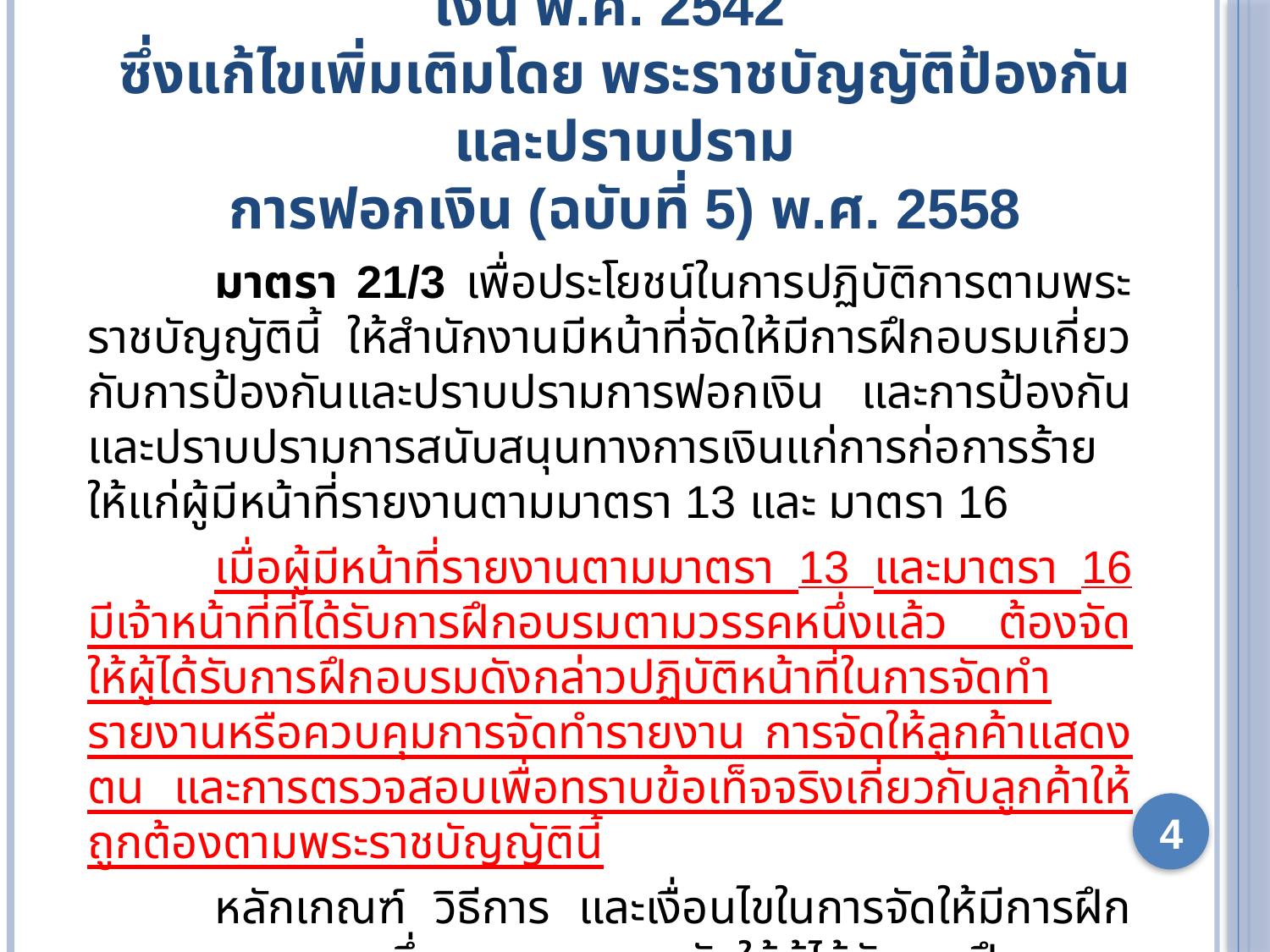

# พระราชบัญญัติป้องกันและปราบปรามการฟอกเงิน พ.ศ. 2542 ซึ่งแก้ไขเพิ่มเติมโดย พระราชบัญญัติป้องกันและปราบปราม การฟอกเงิน (ฉบับที่ 5) พ.ศ. 2558
	มาตรา 21/3 เพื่อประโยชน์ในการปฏิบัติการตามพระราชบัญญัตินี้ ให้สำนักงานมีหน้าที่จัดให้มีการฝึกอบรมเกี่ยวกับการป้องกันและปราบปรามการฟอกเงิน และการป้องกันและปราบปรามการสนับสนุนทางการเงินแก่การก่อการร้าย ให้แก่ผู้มีหน้าที่รายงานตามมาตรา 13 และ มาตรา 16
	เมื่อผู้มีหน้าที่รายงานตามมาตรา 13 และมาตรา 16 มีเจ้าหน้าที่ที่ได้รับการฝึกอบรมตามวรรคหนึ่งแล้ว ต้องจัดให้ผู้ได้รับการฝึกอบรมดังกล่าวปฏิบัติหน้าที่ในการจัดทำรายงานหรือควบคุมการจัดทำรายงาน การจัดให้ลูกค้าแสดงตน และการตรวจสอบเพื่อทราบข้อเท็จจริงเกี่ยวกับลูกค้าให้ถูกต้องตามพระราชบัญญัตินี้
	หลักเกณฑ์ วิธีการ และเงื่อนไขในการจัดให้มีการฝึกอบรมตามวรรคหนึ่ง และการจัดให้ผู้ได้รับการฝึกอบรมปฏิบัติหน้าที่ตามวรรคสอง ให้เป็นไปตามที่คณะกรรมการกำหนด
4